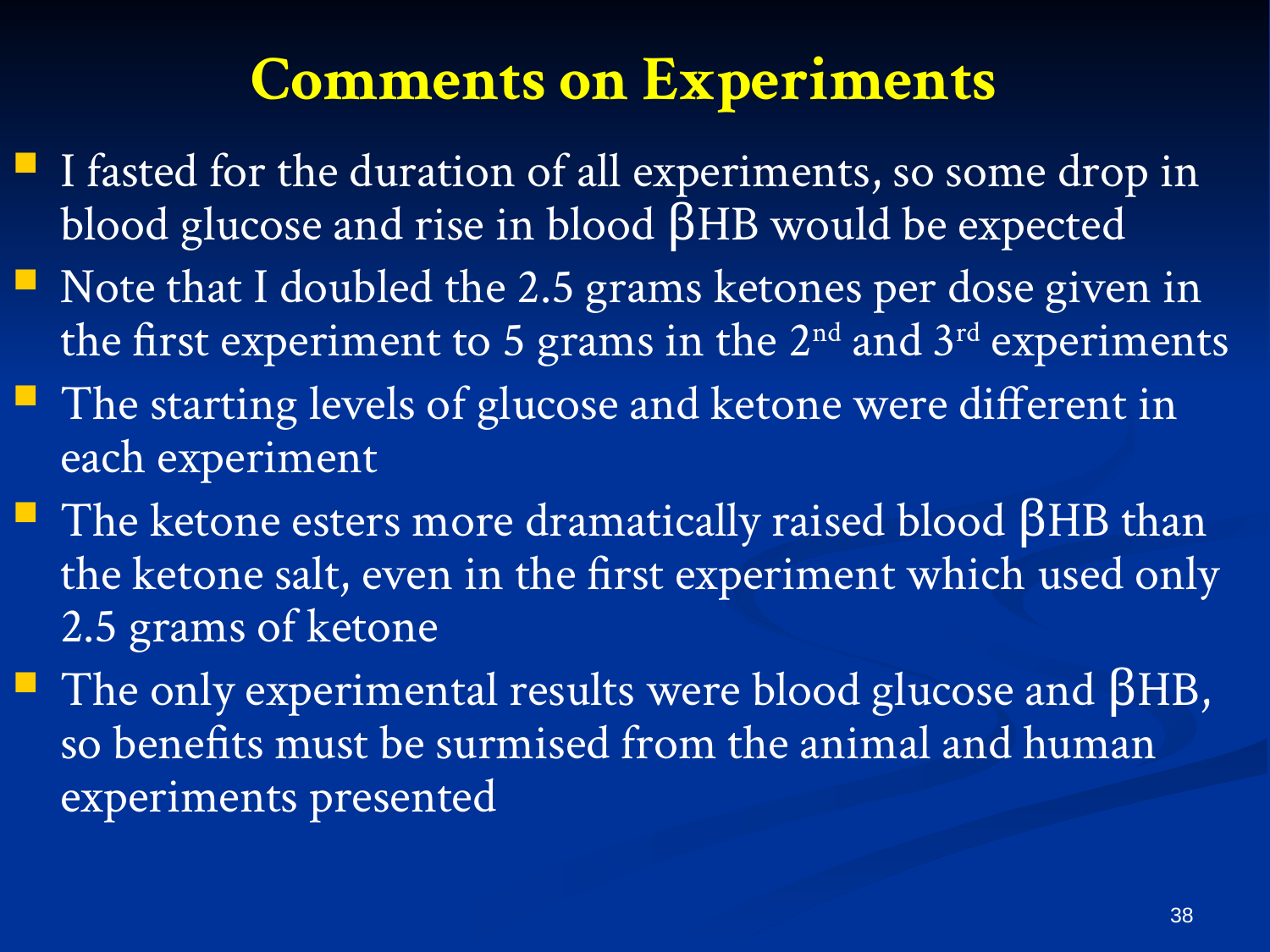

# Comments on Experiments
I fasted for the duration of all experiments, so some drop in blood glucose and rise in blood βHB would be expected
Note that I doubled the 2.5 grams ketones per dose given in the first experiment to 5 grams in the 2nd and 3rd experiments
The starting levels of glucose and ketone were different in each experiment
The ketone esters more dramatically raised blood βHB than the ketone salt, even in the first experiment which used only 2.5 grams of ketone
The only experimental results were blood glucose and βHB, so benefits must be surmised from the animal and human experiments presented

38